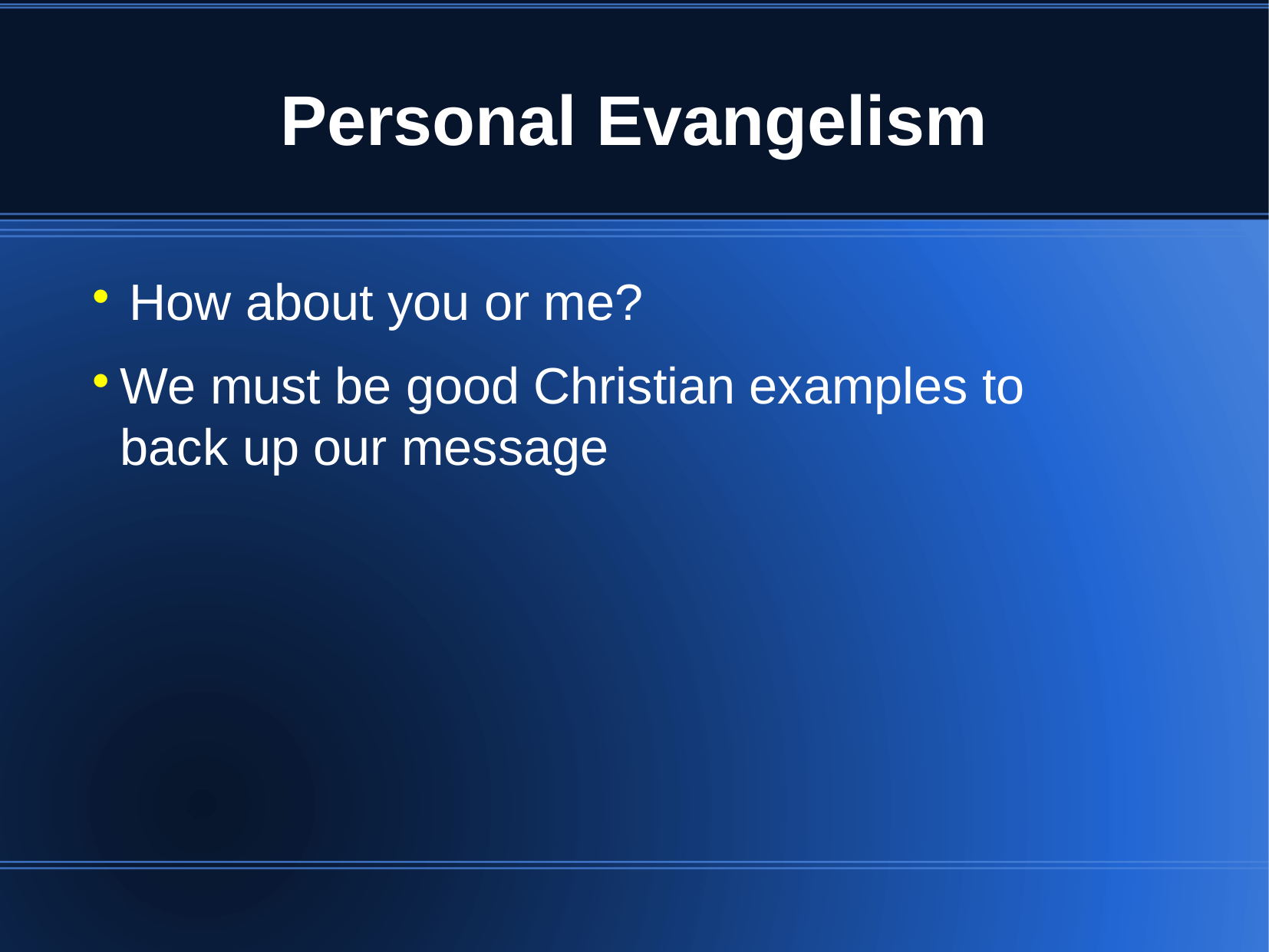

Personal Evangelism
 How about you or me?
We must be good Christian examples to   back up our message